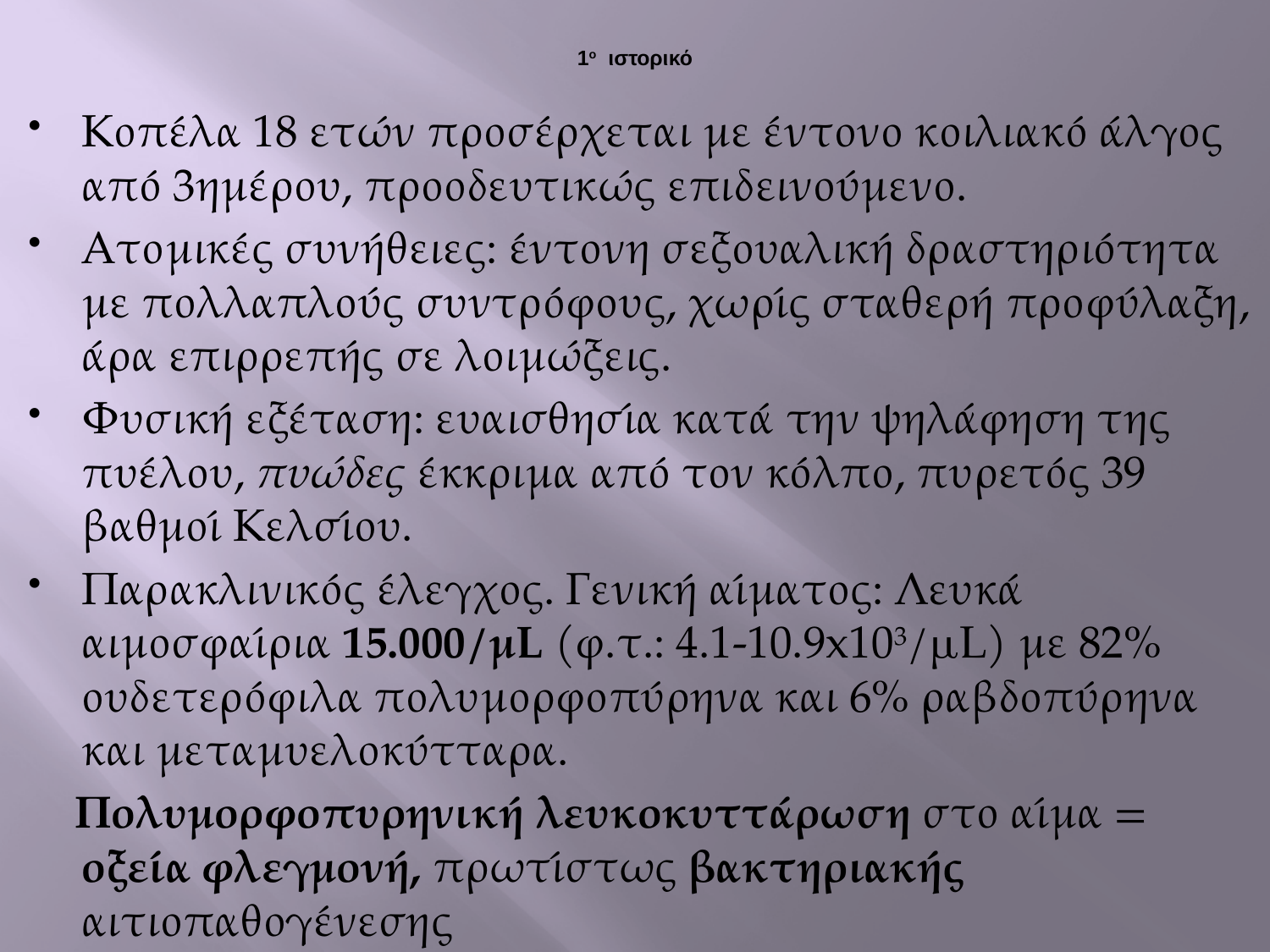

# 1ο  ιστορικό
Κοπέλα 18 ετών προσέρχεται με έντονο κοιλιακό άλγος από 3ημέρου, προοδευτικώς επιδεινούμενο.
Ατομικές συνήθειες: έντονη σεξουαλική δραστηριότητα με πολλαπλούς συντρόφους, χωρίς σταθερή προφύλαξη, άρα επιρρεπής σε λοιμώξεις.
Φυσική εξέταση: ευαισθησία κατά την ψηλάφηση της πυέλου, πυώδες έκκριμα από τον κόλπο, πυρετός 39 βαθμοί Κελσίου.
Παρακλινικός έλεγχος. Γενική αίματος: Λευκά αιμοσφαίρια 15.000/μL (φ.τ.: 4.1-10.9x103/µL) με 82% ουδετερόφιλα πολυμορφοπύρηνα και 6% ραβδοπύρηνα και μεταμυελοκύτταρα.
    Πολυμορφοπυρηνική λευκοκυττάρωση στο αίμα = οξεία φλεγμονή, πρωτίστως βακτηριακής αιτιοπαθογένεσης